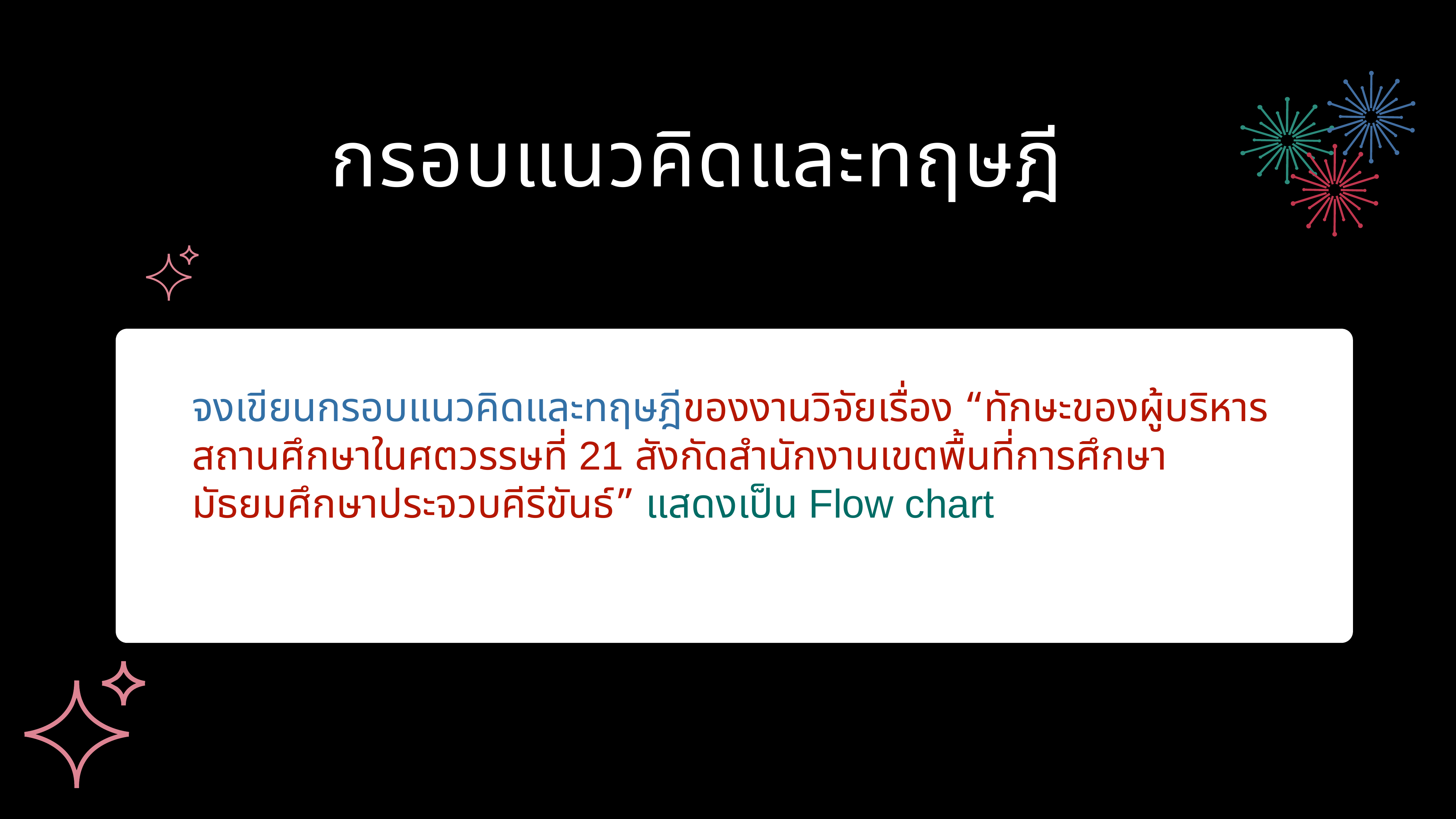

กรอบแนวคิดและทฤษฎี

จงเขียนกรอบแนวคิดและทฤษฎีของงานวิจัยเรื่อง “ทักษะของผู้บริหารสถานศึกษาในศตวรรษที่ 21 สังกัดสำนักงานเขตพื้นที่การศึกษามัธยมศึกษาประจวบคีรีขันธ์” แสดงเป็น Flow chart

24